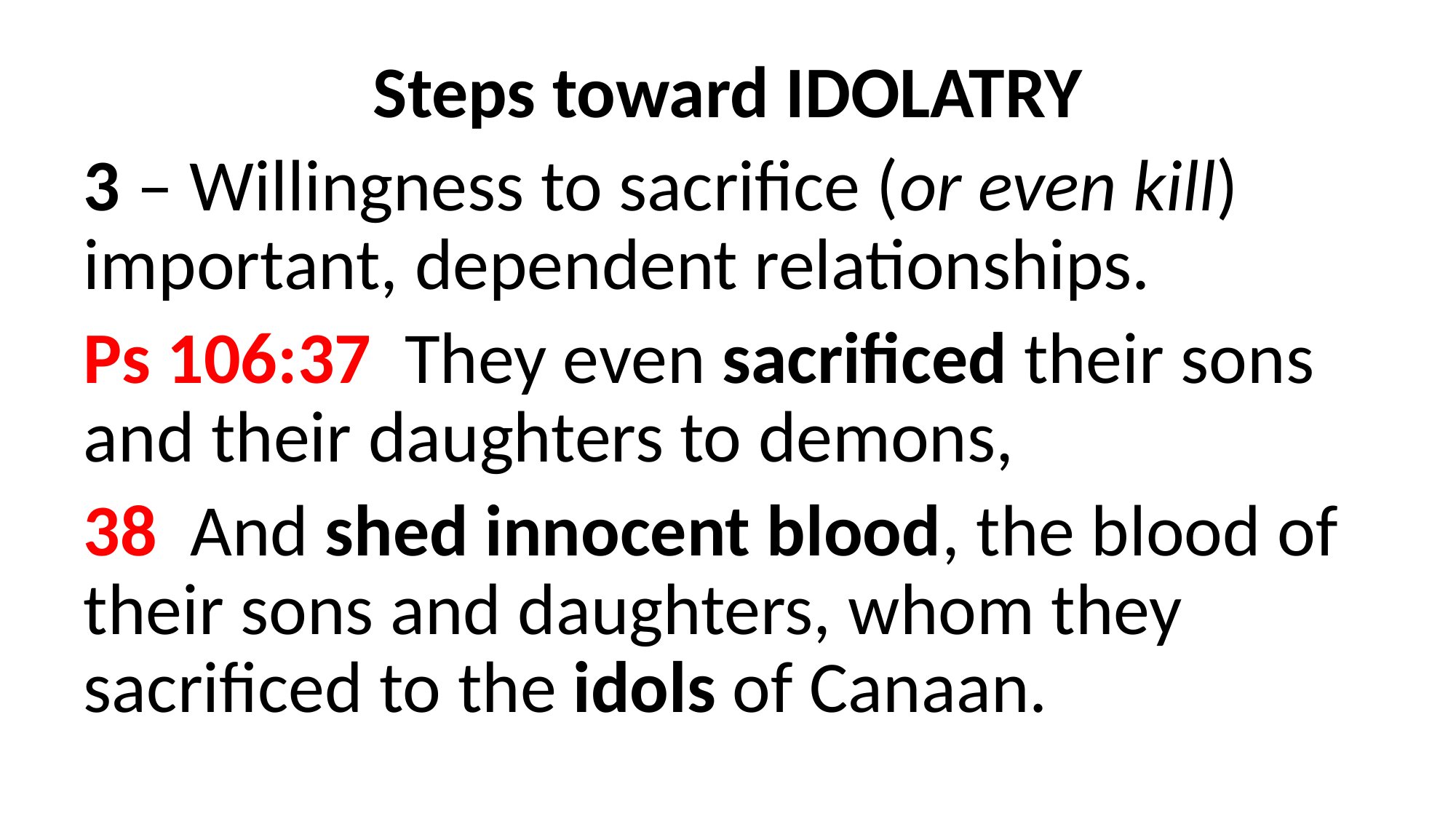

Steps toward IDOLATRY
3 – Willingness to sacrifice (or even kill) 	important, dependent relationships.
Ps 106:37  They even sacrificed their sons and their daughters to demons,
38  And shed innocent blood, the blood of their sons and daughters, whom they sacrificed to the idols of Canaan.